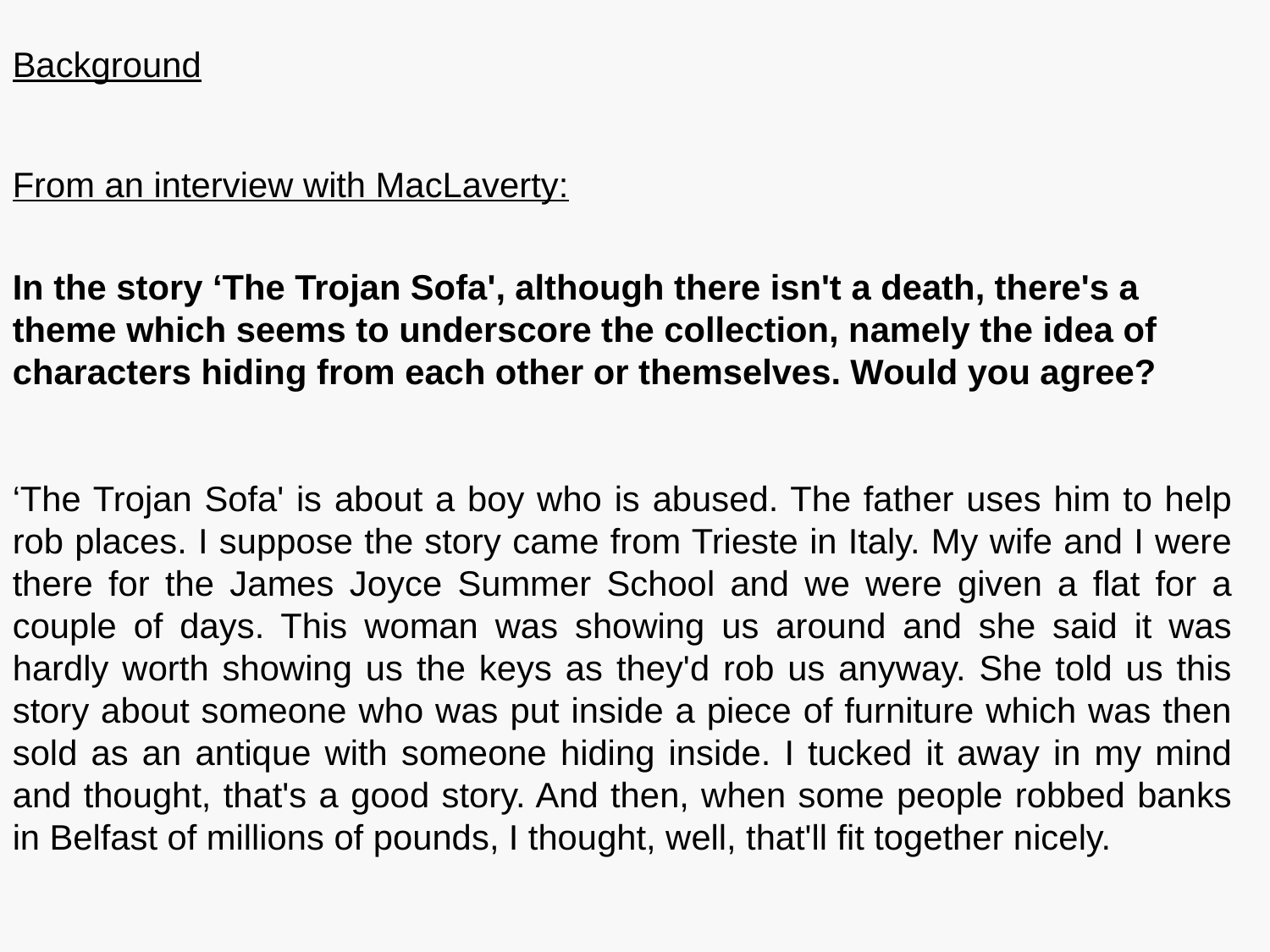

Background

From an interview with MacLaverty:

In the story ‘The Trojan Sofa', although there isn't a death, there's a theme which seems to underscore the collection, namely the idea of characters hiding from each other or themselves. Would you agree?
‘The Trojan Sofa' is about a boy who is abused. The father uses him to help rob places. I suppose the story came from Trieste in Italy. My wife and I were there for the James Joyce Summer School and we were given a flat for a couple of days. This woman was showing us around and she said it was hardly worth showing us the keys as they'd rob us anyway. She told us this story about someone who was put inside a piece of furniture which was then sold as an antique with someone hiding inside. I tucked it away in my mind and thought, that's a good story. And then, when some people robbed banks in Belfast of millions of pounds, I thought, well, that'll fit together nicely.